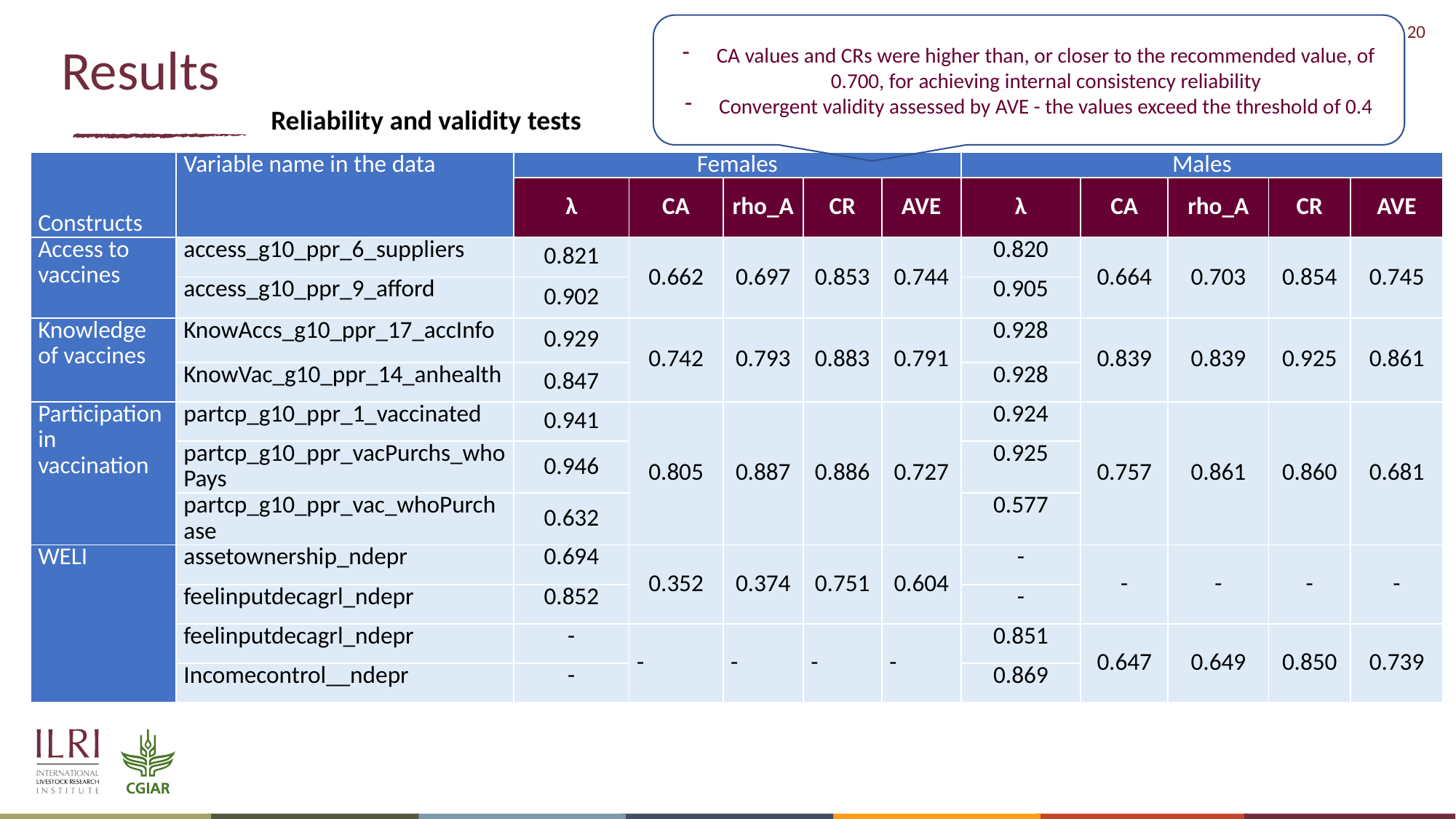

CA values and CRs were higher than, or closer to the recommended value, of 0.700, for achieving internal consistency reliability
Convergent validity assessed by AVE - the values exceed the threshold of 0.4
# Results
Reliability and validity tests

x\zx\zx\z
| Constructs | Variable name in the data | Females |  |  |  |  | Males |  |  |  |  |
| --- | --- | --- | --- | --- | --- | --- | --- | --- | --- | --- | --- |
|  |  | λ | CA | rho\_A | CR | AVE | λ | CA | rho\_A | CR | AVE |
| Access to vaccines | access\_g10\_ppr\_6\_suppliers | 0.821 | 0.662 | 0.697 | 0.853 | 0.744 | 0.820 | 0.664 | 0.703 | 0.854 | 0.745 |
|  | access\_g10\_ppr\_9\_afford | 0.902 |  |  |  |  | 0.905 |  |  |  |  |
| Knowledge of vaccines | KnowAccs\_g10\_ppr\_17\_accInfo | 0.929 | 0.742 | 0.793 | 0.883 | 0.791 | 0.928 | 0.839 | 0.839 | 0.925 | 0.861 |
|  | KnowVac\_g10\_ppr\_14\_anhealth | 0.847 |  |  |  |  | 0.928 |  |  |  |  |
| Participation in vaccination | partcp\_g10\_ppr\_1\_vaccinated | 0.941 | 0.805 | 0.887 | 0.886 | 0.727 | 0.924 | 0.757 | 0.861 | 0.860 | 0.681 |
|  | partcp\_g10\_ppr\_vacPurchs\_whoPays | 0.946 |  |  |  |  | 0.925 |  |  |  |  |
|  | partcp\_g10\_ppr\_vac\_whoPurchase | 0.632 |  |  |  |  | 0.577 |  |  |  |  |
| WELI | assetownership\_ndepr | 0.694 | 0.352 | 0.374 | 0.751 | 0.604 | - | - | - | - | - |
|  | feelinputdecagrl\_ndepr | 0.852 |  |  |  |  | - |  |  |  |  |
|  | feelinputdecagrl\_ndepr | - | - | - | - | - | 0.851 | 0.647 | 0.649 | 0.850 | 0.739 |
|  | Incomecontrol\_\_ndepr | - |  |  |  |  | 0.869 |  |  |  |  |